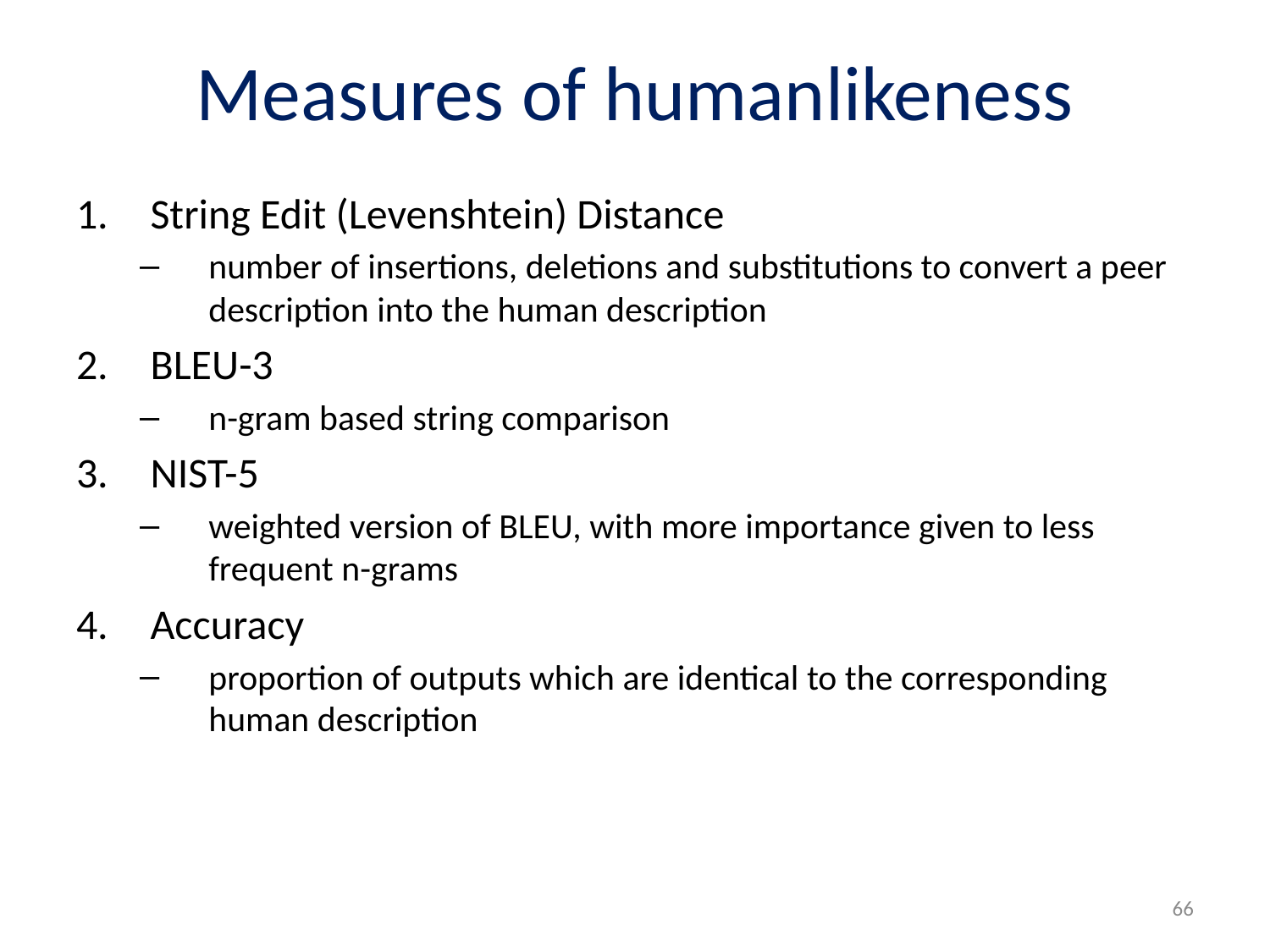

# Measures of humanlikeness
String Edit (Levenshtein) Distance
number of insertions, deletions and substitutions to convert a peer description into the human description
BLEU-3
n-gram based string comparison
NIST-5
weighted version of BLEU, with more importance given to less frequent n-grams
Accuracy
proportion of outputs which are identical to the corresponding human description
66